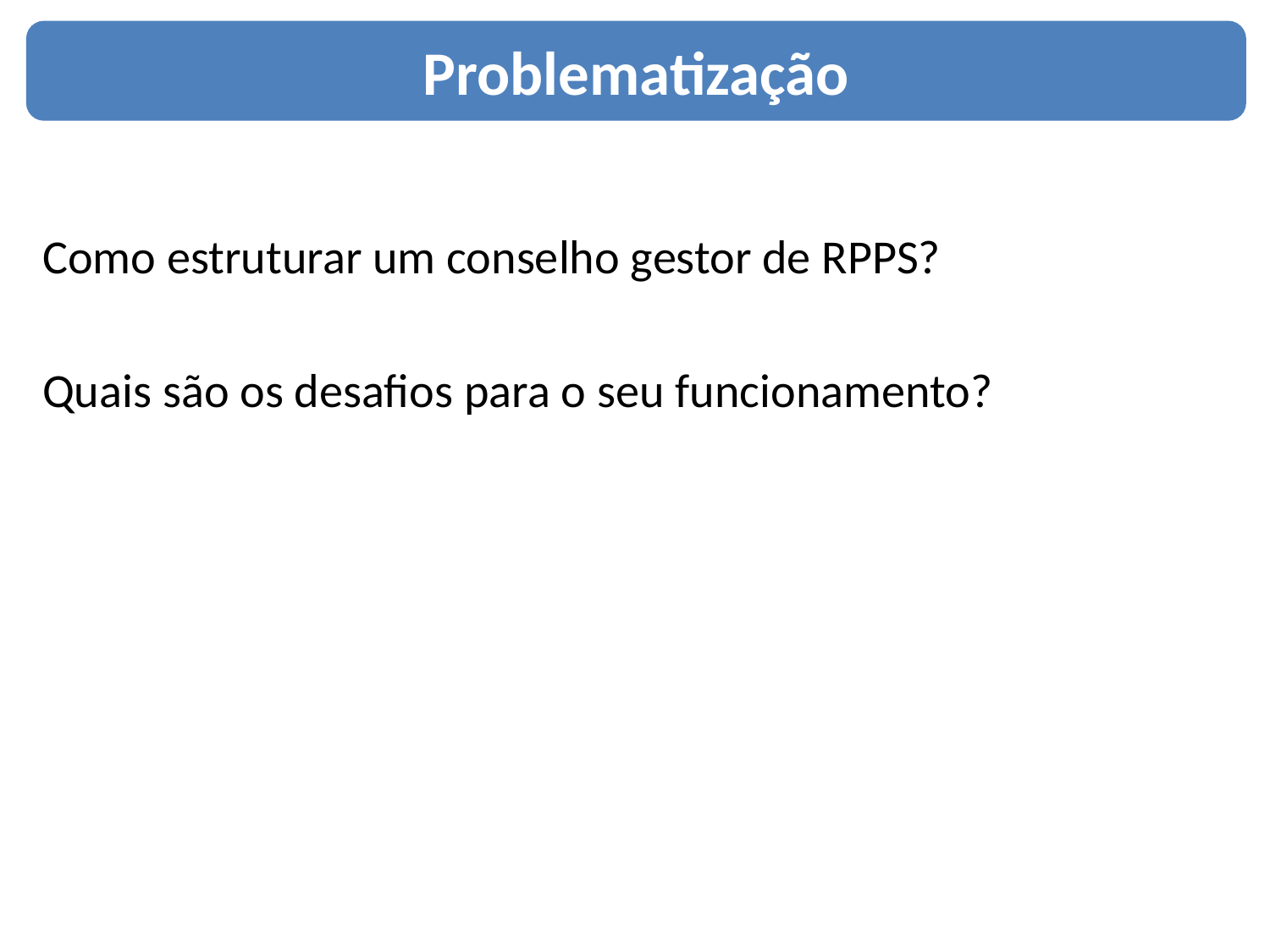

Problematização
Como estruturar um conselho gestor de RPPS?

Quais são os desafios para o seu funcionamento?